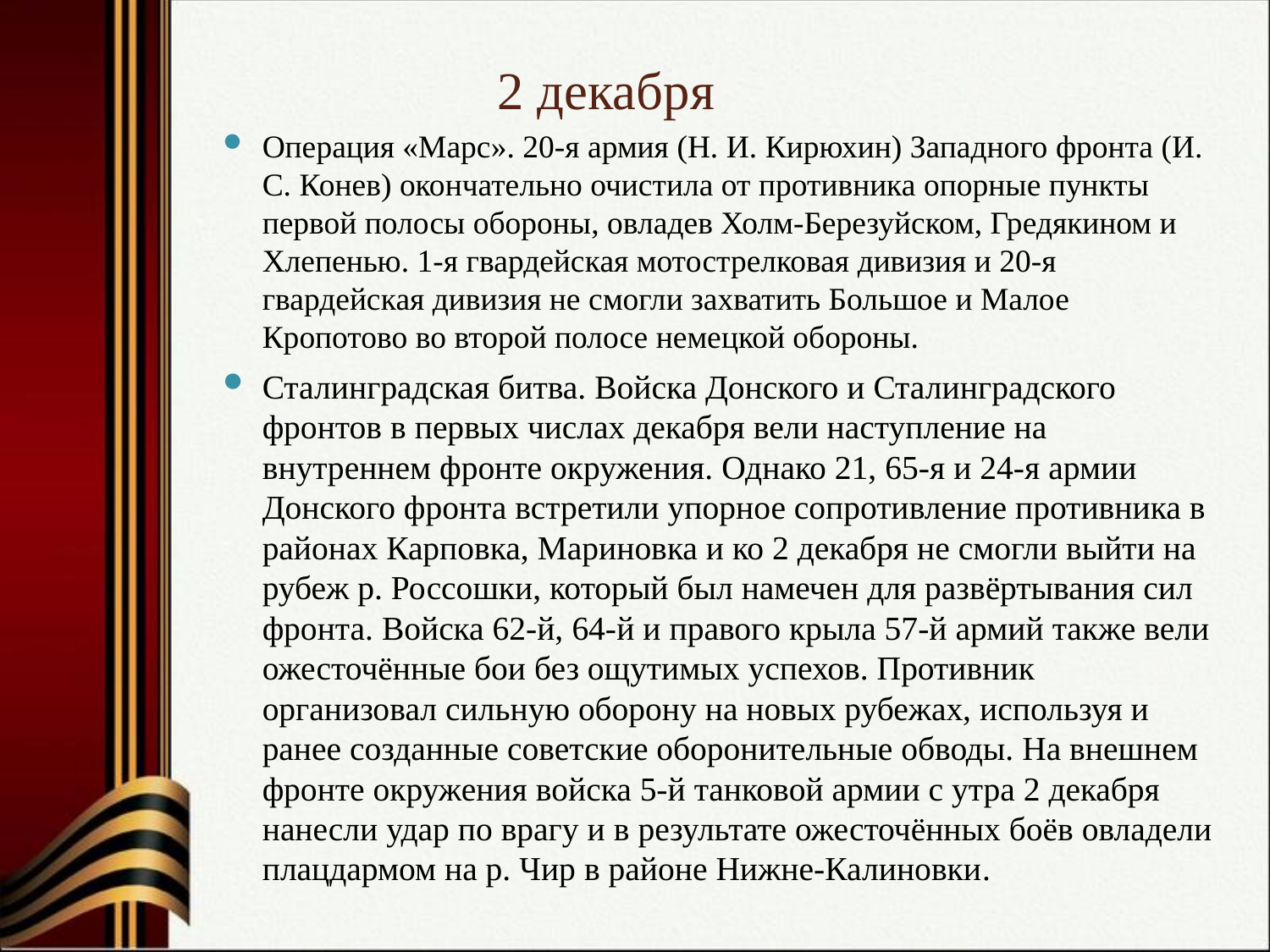

# 2 декабря
Операция «Марс». 20-я армия (Н. И. Кирюхин) Западного фронта (И. С. Конев) окончательно очистила от противника опорные пункты первой полосы обороны, овладев Холм-Березуйском, Гредякином и Хлепенью. 1-я гвардейская мотострелковая дивизия и 20-я гвардейская дивизия не смогли захватить Большое и Малое Кропотово во второй полосе немецкой обороны.
Сталинградская битва. Войска Донского и Сталинградского фронтов в первых числах декабря вели наступление на внутреннем фронте окружения. Однако 21, 65-я и 24-я армии Донского фронта встретили упорное сопротивление противника в районах Карповка, Мариновка и ко 2 декабря не смогли выйти на рубеж р. Россошки, который был намечен для развёртывания сил фронта. Войска 62-й, 64-й и правого крыла 57-й армий также вели ожесточённые бои без ощутимых успехов. Противник организовал сильную оборону на новых рубежах, используя и ранее созданные советские оборонительные обводы. На внешнем фронте окружения войска 5-й танковой армии с утра 2 декабря нанесли удар по врагу и в результате ожесточённых боёв овладели плацдармом на р. Чир в районе Нижне-Калиновки.